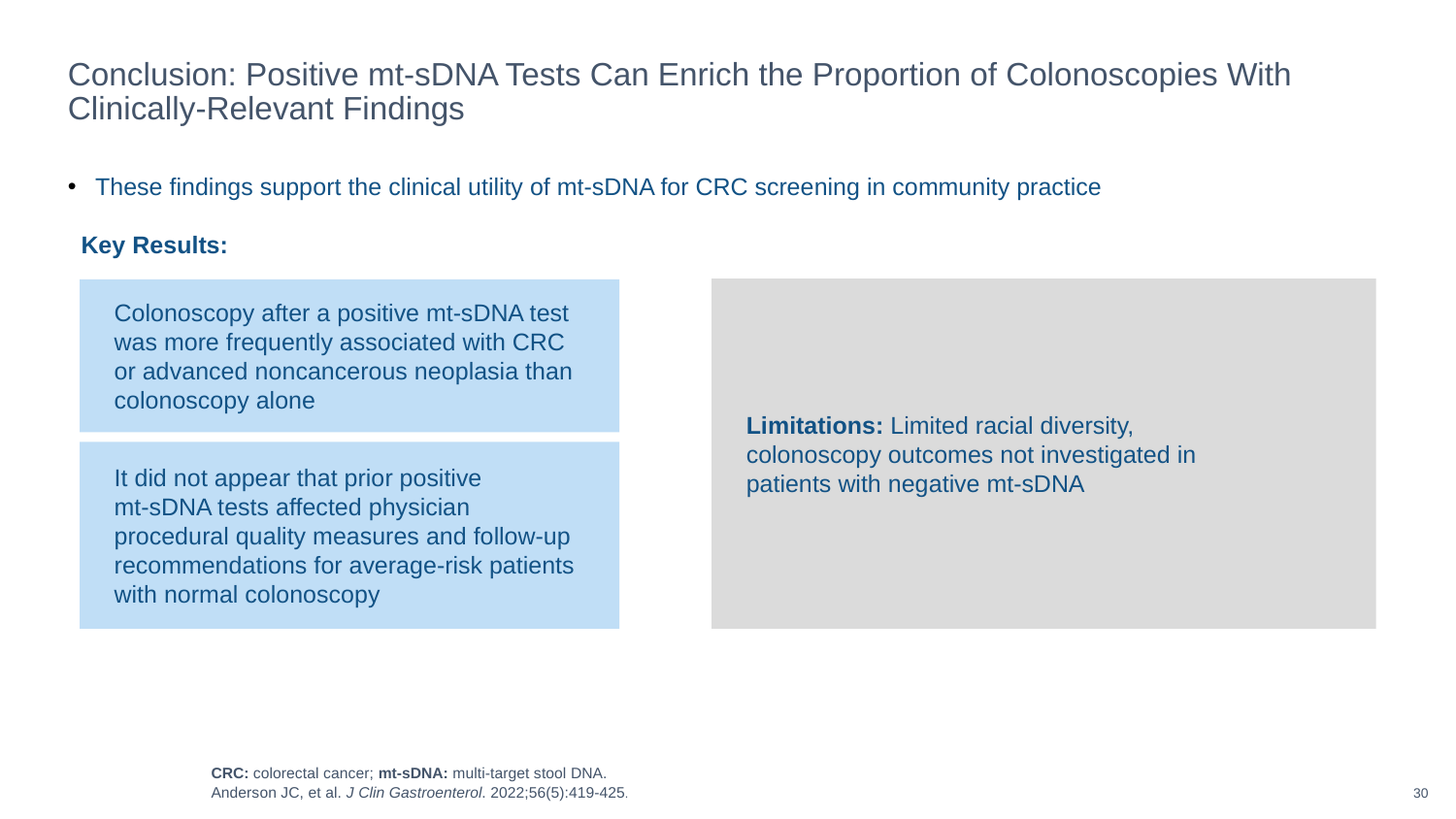

Conclusion: Positive mt-sDNA Tests Can Enrich the Proportion of Colonoscopies With
Clinically-Relevant Findings
These findings support the clinical utility of mt-sDNA for CRC screening in community practice
Key Results:
Limitations: Limited racial diversity,
colonoscopy outcomes not investigated in
patients with negative mt-sDNA
Colonoscopy after a positive mt-sDNA test was more frequently associated with CRC or advanced noncancerous neoplasia than colonoscopy alone
It did not appear that prior positive
mt-sDNA tests affected physician procedural quality measures and follow-up recommendations for average-risk patients with normal colonoscopy
CRC: colorectal cancer; mt-sDNA: multi-target stool DNA.
Anderson JC, et al. J Clin Gastroenterol. 2022;56(5):419-425.